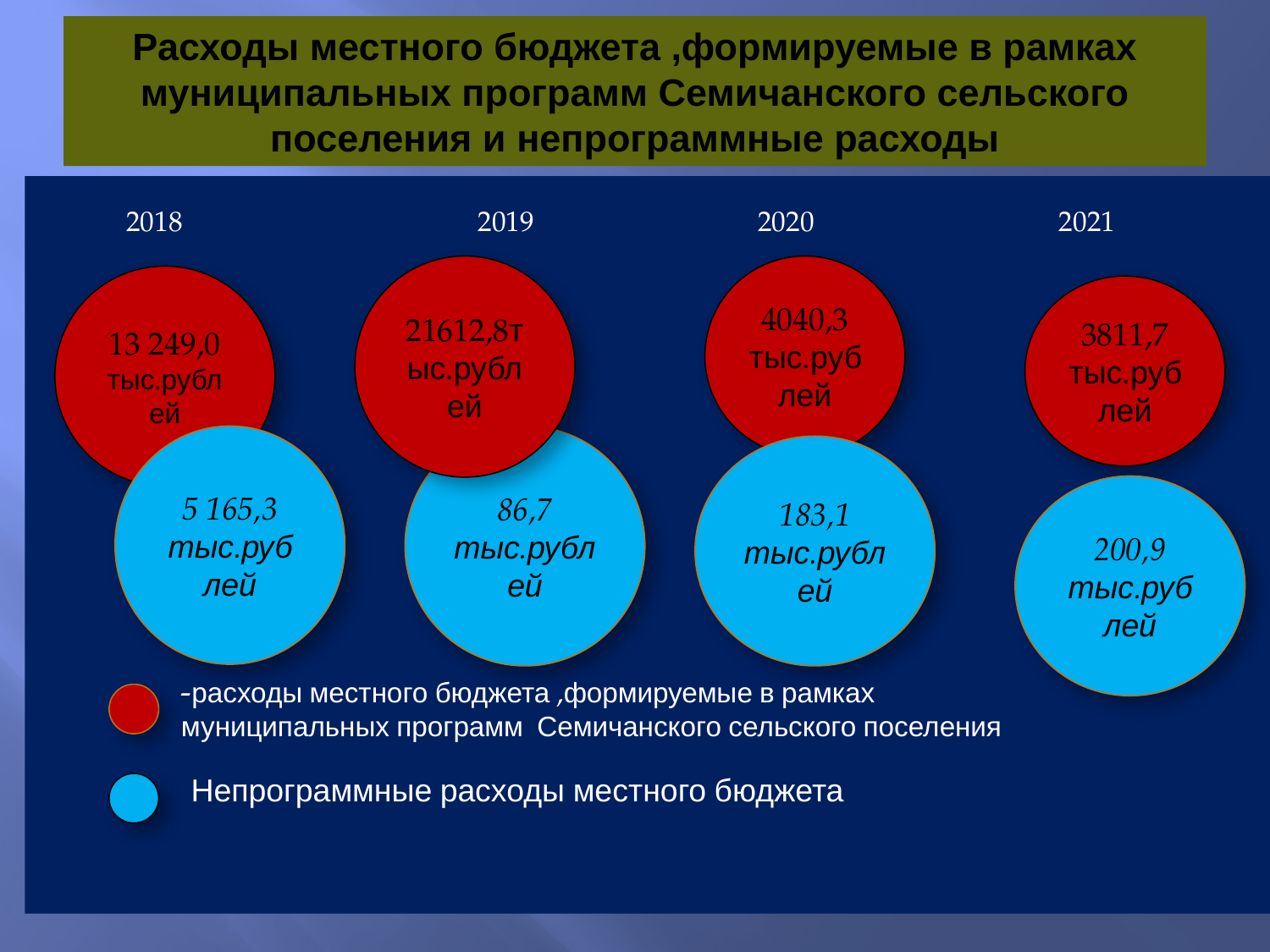

# Расходы местного бюджета ,формируемые в рамках муниципальных программ Семичанского сельского поселения и непрограммные расходы
          2018                        2019                                2020                                   2021

21612,8тыс.рублей
4040,3
тыс.рублей
13 249,0 тыс.рублей
3811,7 тыс.рублей
5 165,3 тыс.рублей
86,7 тыс.рублей
183,1 тыс.рублей
200,9 тыс.рублей
-расходы местного бюджета ,формируемые в рамках муниципальных программ  Семичанского сельского поселения

Непрограммные расходы местного бюджета